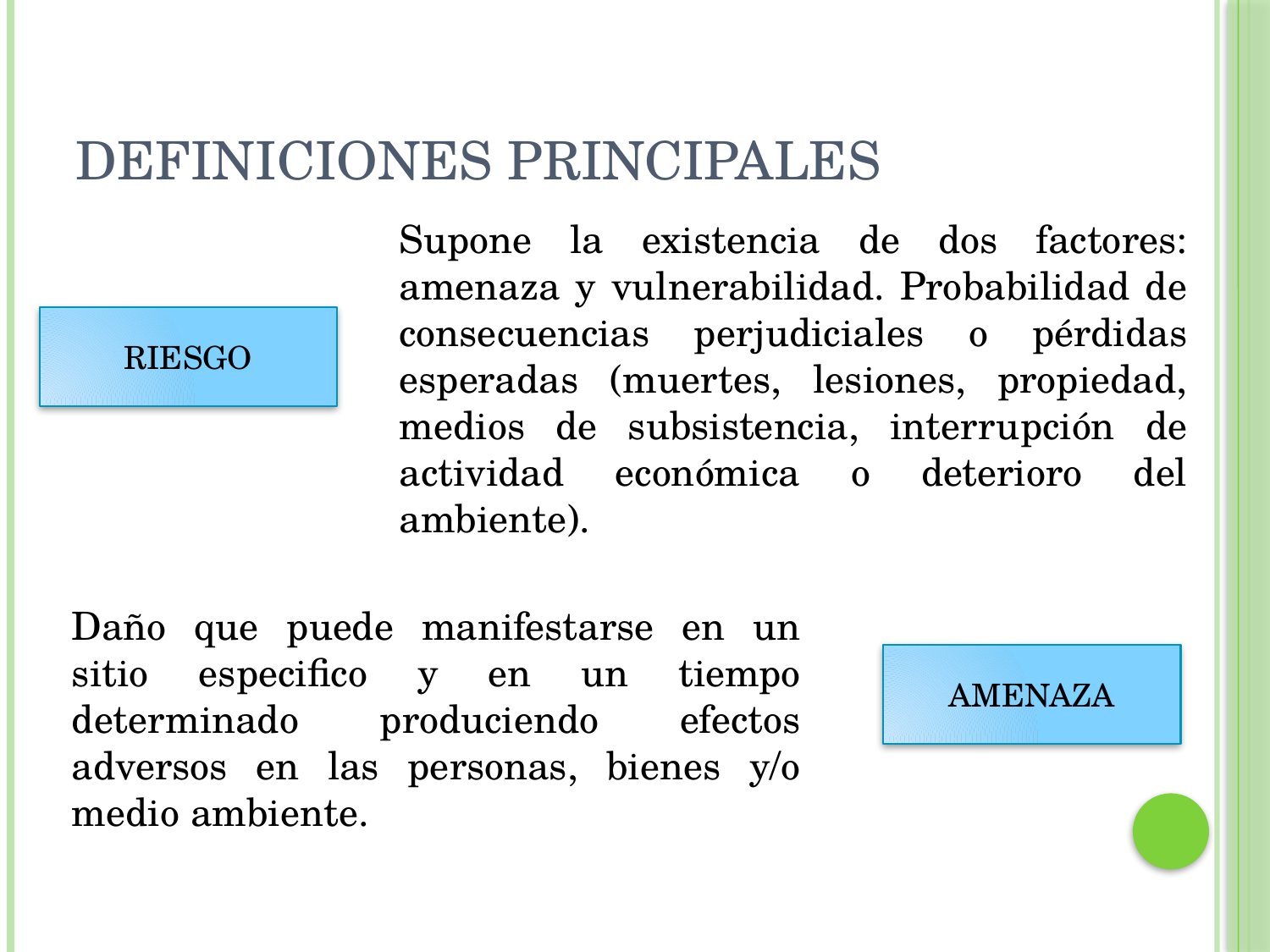

# Definiciones principales
Supone la existencia de dos factores: amenaza y vulnerabilidad. Probabilidad de consecuencias perjudiciales o pérdidas esperadas (muertes, lesiones, propiedad, medios de subsistencia, interrupción de actividad económica o deterioro del ambiente).
RIESGO
Daño que puede manifestarse en un sitio especifico y en un tiempo determinado produciendo efectos adversos en las personas, bienes y/o medio ambiente.
AMENAZA